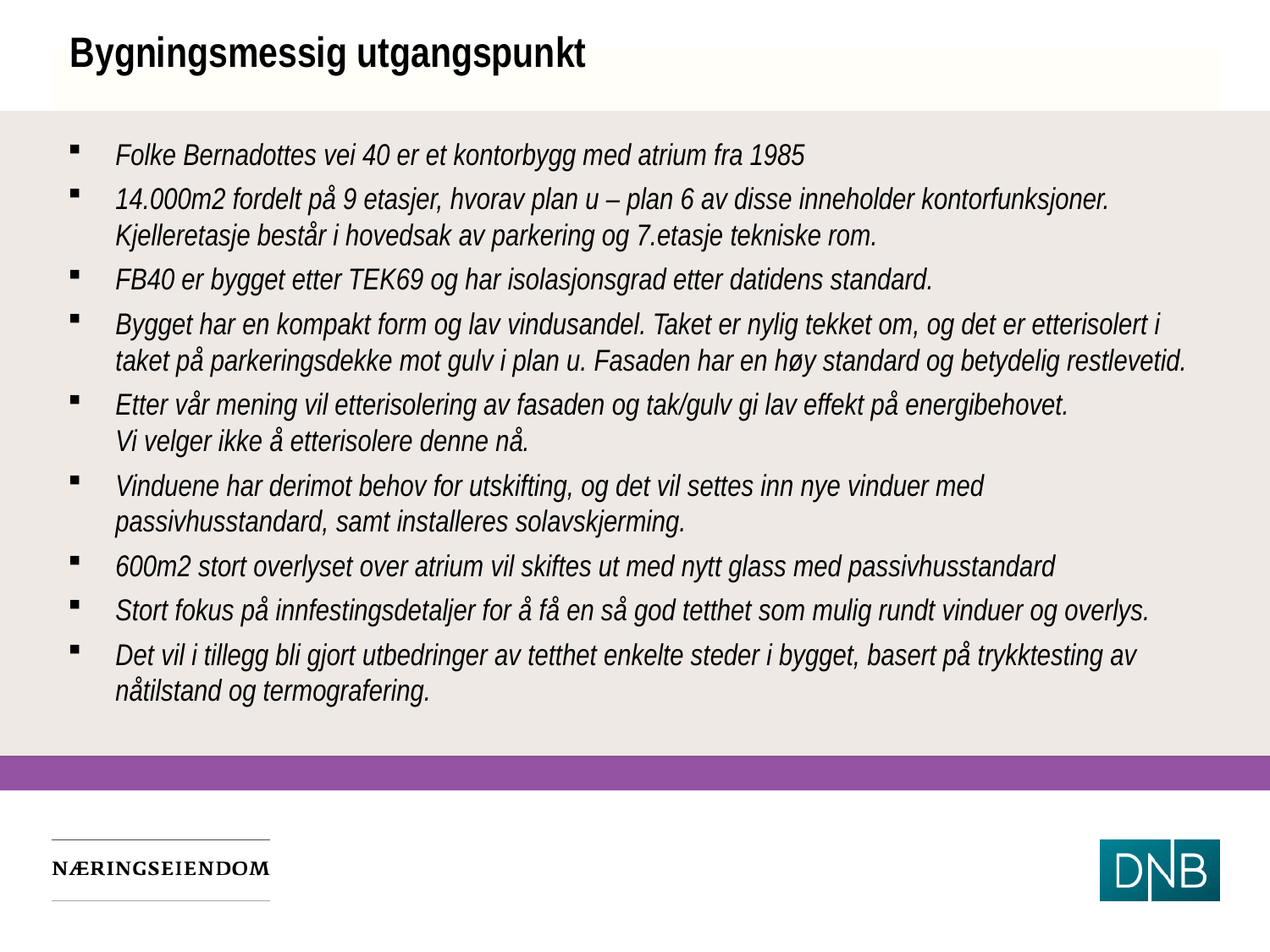

# Bygningsmessig utgangspunkt
Folke Bernadottes vei 40 er et kontorbygg med atrium fra 1985
14.000m2 fordelt på 9 etasjer, hvorav plan u – plan 6 av disse inneholder kontorfunksjoner. Kjelleretasje består i hovedsak av parkering og 7.etasje tekniske rom.
FB40 er bygget etter TEK69 og har isolasjonsgrad etter datidens standard.
Bygget har en kompakt form og lav vindusandel. Taket er nylig tekket om, og det er etterisolert i taket på parkeringsdekke mot gulv i plan u. Fasaden har en høy standard og betydelig restlevetid.
Etter vår mening vil etterisolering av fasaden og tak/gulv gi lav effekt på energibehovet.
Vi velger ikke å etterisolere denne nå.
Vinduene har derimot behov for utskifting, og det vil settes inn nye vinduer med passivhusstandard, samt installeres solavskjerming.
600m2 stort overlyset over atrium vil skiftes ut med nytt glass med passivhusstandard
Stort fokus på innfestingsdetaljer for å få en så god tetthet som mulig rundt vinduer og overlys.
Det vil i tillegg bli gjort utbedringer av tetthet enkelte steder i bygget, basert på trykktesting av nåtilstand og termografering.